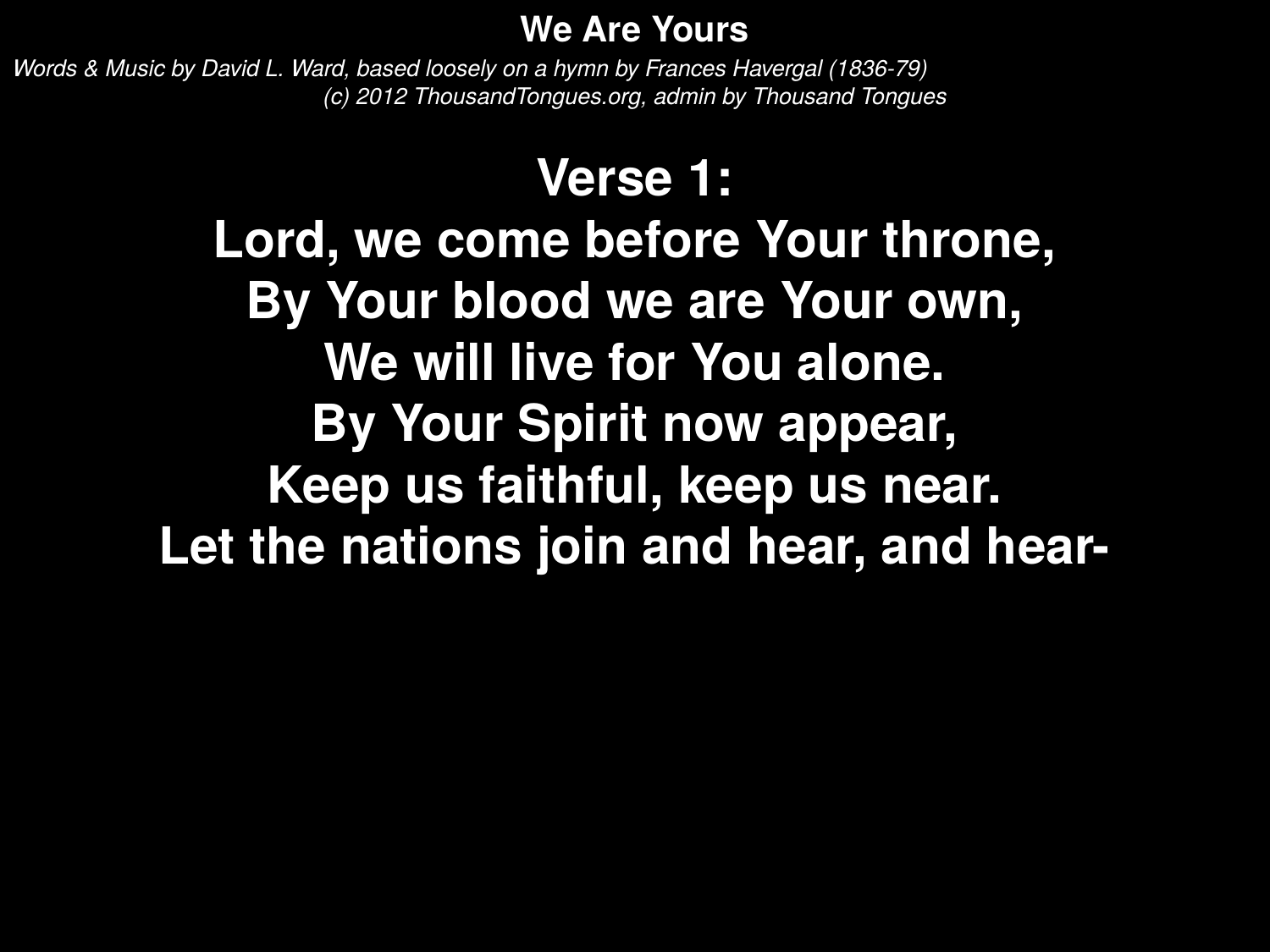

We Are Yours
Words & Music by David L. Ward, based loosely on a hymn by Frances Havergal (1836-79)
(c) 2012 ThousandTongues.org, admin by Thousand Tongues
Verse 1:
Lord, we come before Your throne,
By Your blood we are Your own,
We will live for You alone.
By Your Spirit now appear,
Keep us faithful, keep us near.
Let the nations join and hear, and hear-